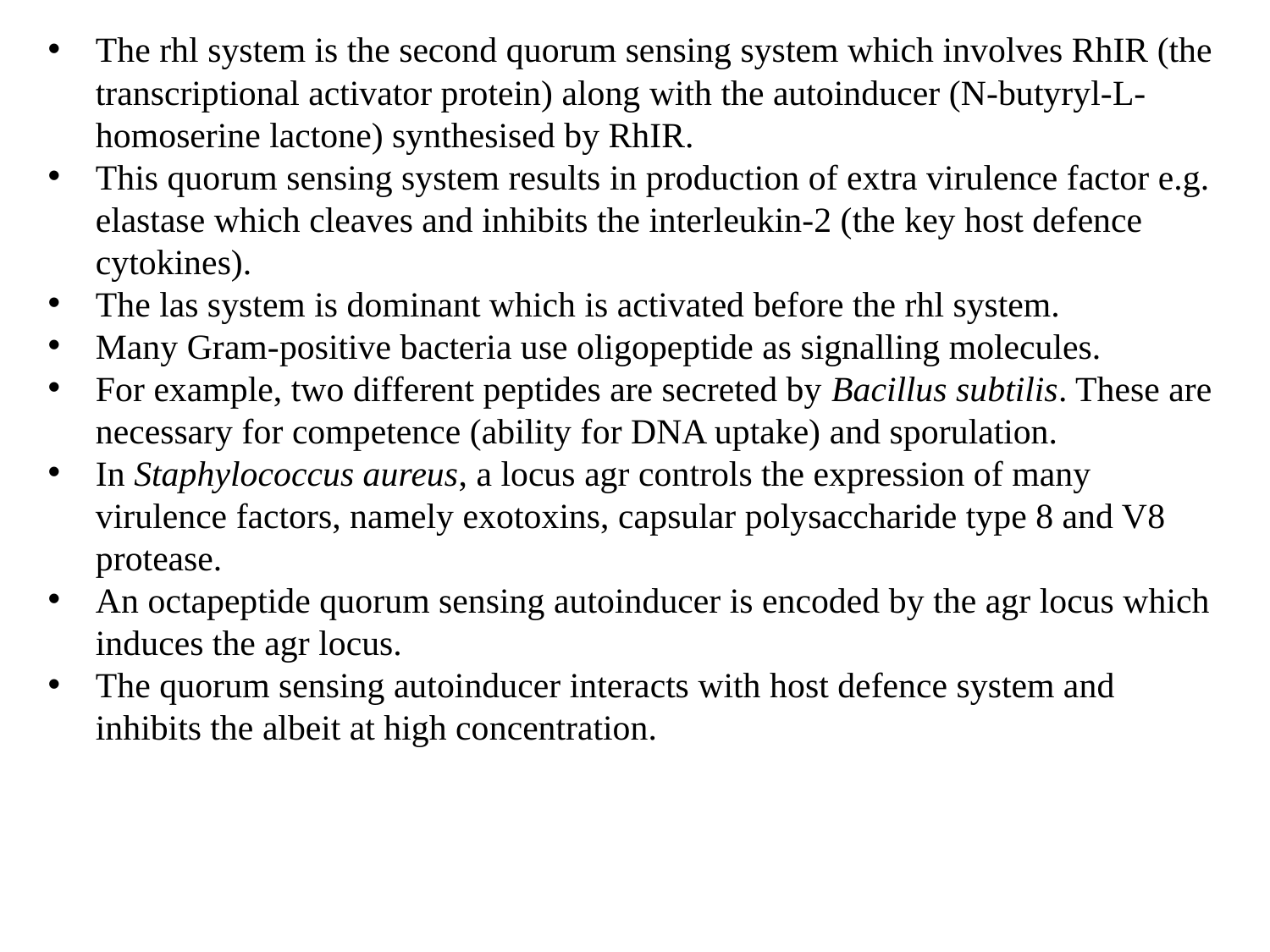

The rhl system is the second quorum sensing system which involves RhIR (the transcriptional activator protein) along with the autoinducer (N-butyryl-L-homoserine lactone) synthesised by RhIR.
This quorum sensing system results in production of extra virulence factor e.g. elastase which cleaves and inhibits the interleukin-2 (the key host defence cytokines).
The las system is dominant which is activated before the rhl system.
Many Gram-positive bacteria use oligopeptide as signalling molecules.
For example, two different peptides are secreted by Bacillus subtilis. These are necessary for competence (ability for DNA uptake) and sporulation.
In Staphylococcus aureus, a locus agr controls the expression of many virulence factors, namely exotoxins, capsular polysaccharide type 8 and V8 protease.
An octapeptide quorum sensing autoinducer is encoded by the agr locus which induces the agr locus.
The quorum sensing autoinducer interacts with host defence system and inhibits the albeit at high concentration.